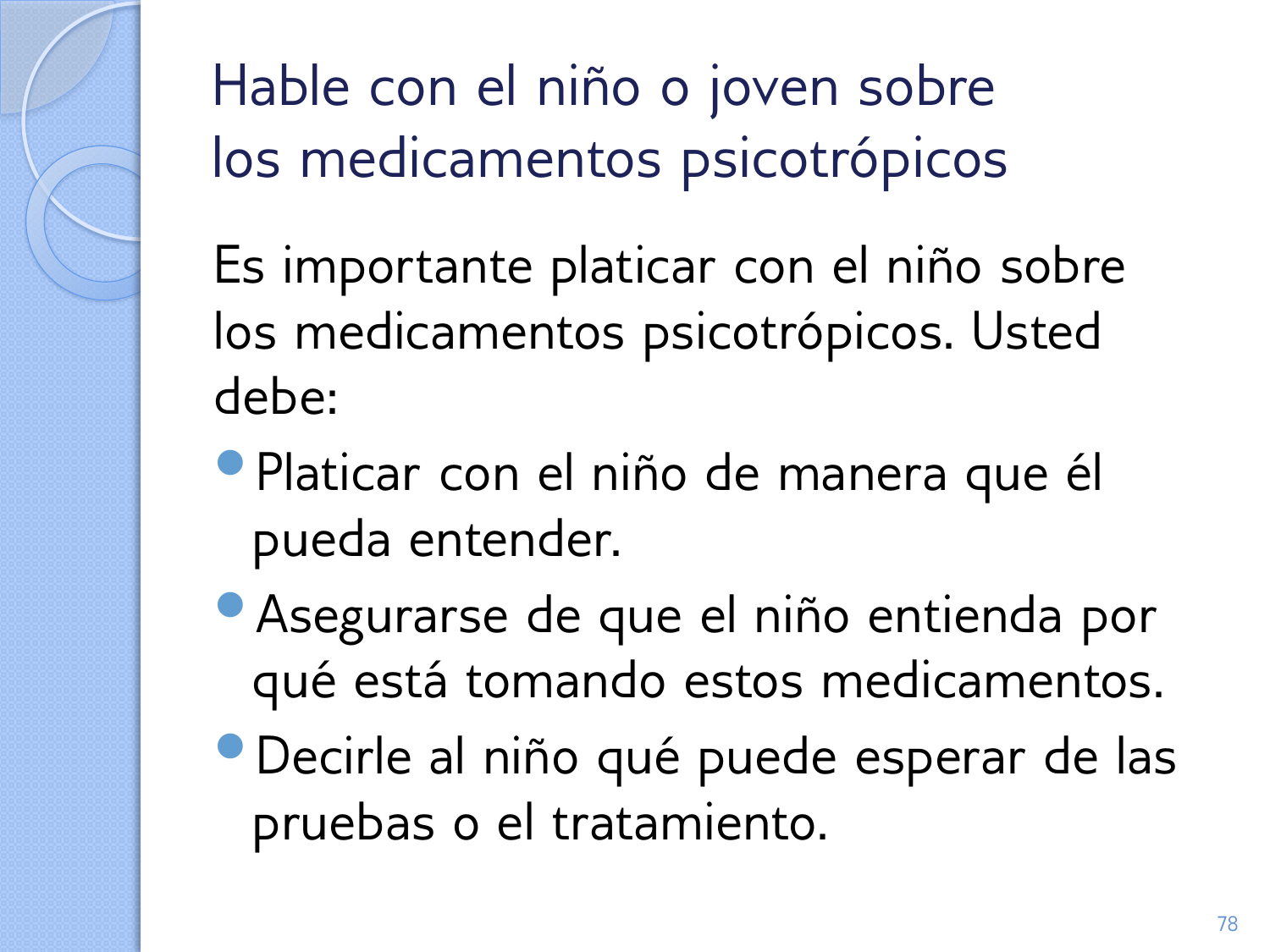

# Hable con el niño o joven sobre los medicamentos psicotrópicos
Es importante platicar con el niño sobre los medicamentos psicotrópicos. Usted debe:
Platicar con el niño de manera que él pueda entender.
Asegurarse de que el niño entienda por qué está tomando estos medicamentos.
Decirle al niño qué puede esperar de las pruebas o el tratamiento.
78